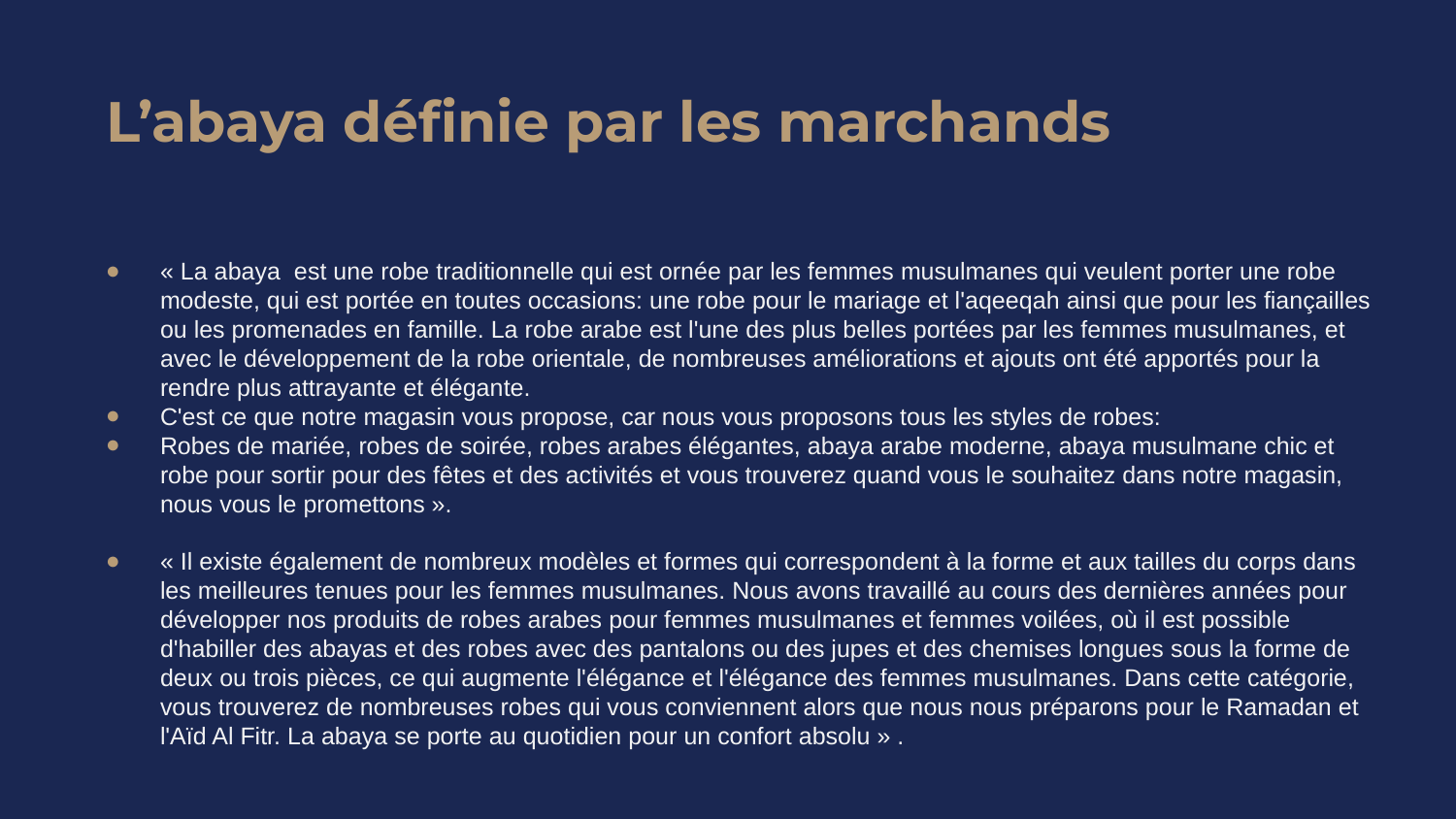

# L’abaya définie par les marchands
« La abaya  est une robe traditionnelle qui est ornée par les femmes musulmanes qui veulent porter une robe modeste, qui est portée en toutes occasions: une robe pour le mariage et l'aqeeqah ainsi que pour les fiançailles ou les promenades en famille. La robe arabe est l'une des plus belles portées par les femmes musulmanes, et avec le développement de la robe orientale, de nombreuses améliorations et ajouts ont été apportés pour la rendre plus attrayante et élégante.
C'est ce que notre magasin vous propose, car nous vous proposons tous les styles de robes:
Robes de mariée, robes de soirée, robes arabes élégantes, abaya arabe moderne, abaya musulmane chic et robe pour sortir pour des fêtes et des activités et vous trouverez quand vous le souhaitez dans notre magasin, nous vous le promettons ».

« Il existe également de nombreux modèles et formes qui correspondent à la forme et aux tailles du corps dans les meilleures tenues pour les femmes musulmanes. Nous avons travaillé au cours des dernières années pour développer nos produits de robes arabes pour femmes musulmanes et femmes voilées, où il est possible d'habiller des abayas et des robes avec des pantalons ou des jupes et des chemises longues sous la forme de deux ou trois pièces, ce qui augmente l'élégance et l'élégance des femmes musulmanes. Dans cette catégorie, vous trouverez de nombreuses robes qui vous conviennent alors que nous nous préparons pour le Ramadan et l'Aïd Al Fitr. La abaya se porte au quotidien pour un confort absolu » .